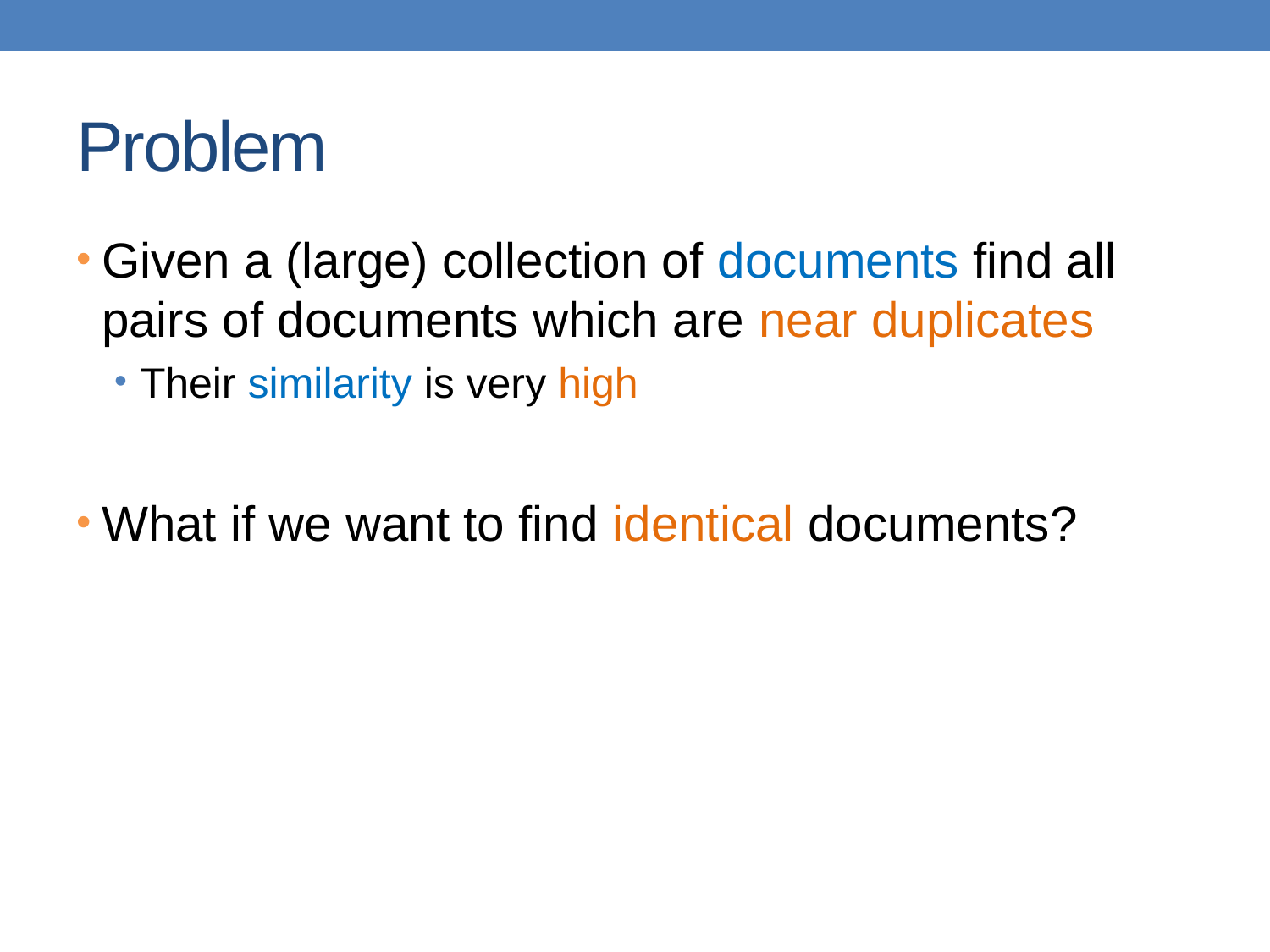

# Problem
Given a (large) collection of documents find all pairs of documents which are near duplicates
Their similarity is very high

What if we want to find identical documents?